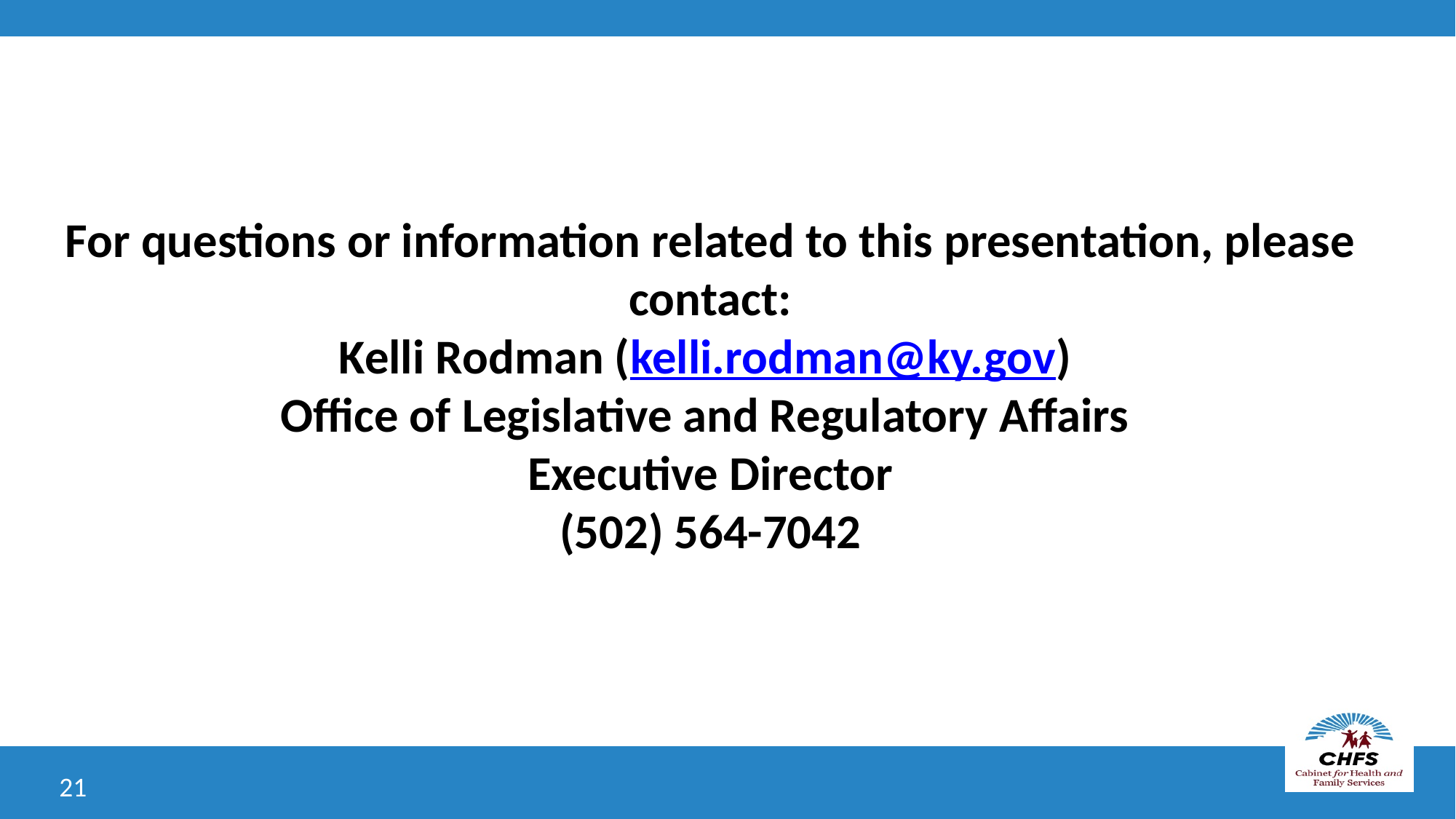

# For questions or information related to this presentation, please contact: Kelli Rodman (kelli.rodman@ky.gov) Office of Legislative and Regulatory Affairs Executive Director (502) 564-7042
21